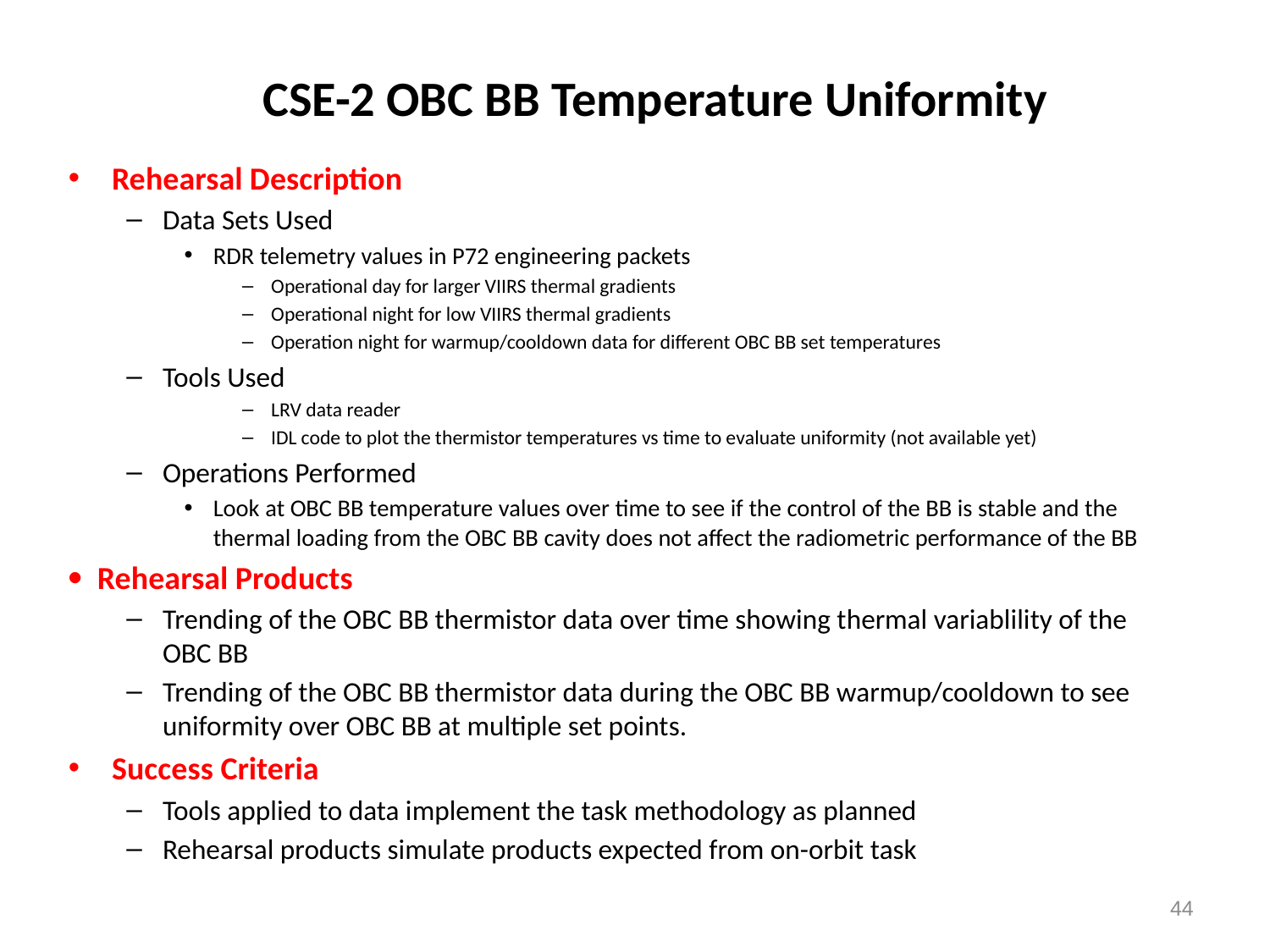

CSE-2 OBC BB Temperature Uniformity
Rehearsal Description
Data Sets Used
RDR telemetry values in P72 engineering packets
Operational day for larger VIIRS thermal gradients
Operational night for low VIIRS thermal gradients
Operation night for warmup/cooldown data for different OBC BB set temperatures
Tools Used
LRV data reader
IDL code to plot the thermistor temperatures vs time to evaluate uniformity (not available yet)
Operations Performed
Look at OBC BB temperature values over time to see if the control of the BB is stable and the thermal loading from the OBC BB cavity does not affect the radiometric performance of the BB
Rehearsal Products
Trending of the OBC BB thermistor data over time showing thermal variablility of the OBC BB
Trending of the OBC BB thermistor data during the OBC BB warmup/cooldown to see uniformity over OBC BB at multiple set points.
Success Criteria
Tools applied to data implement the task methodology as planned
Rehearsal products simulate products expected from on-orbit task
44